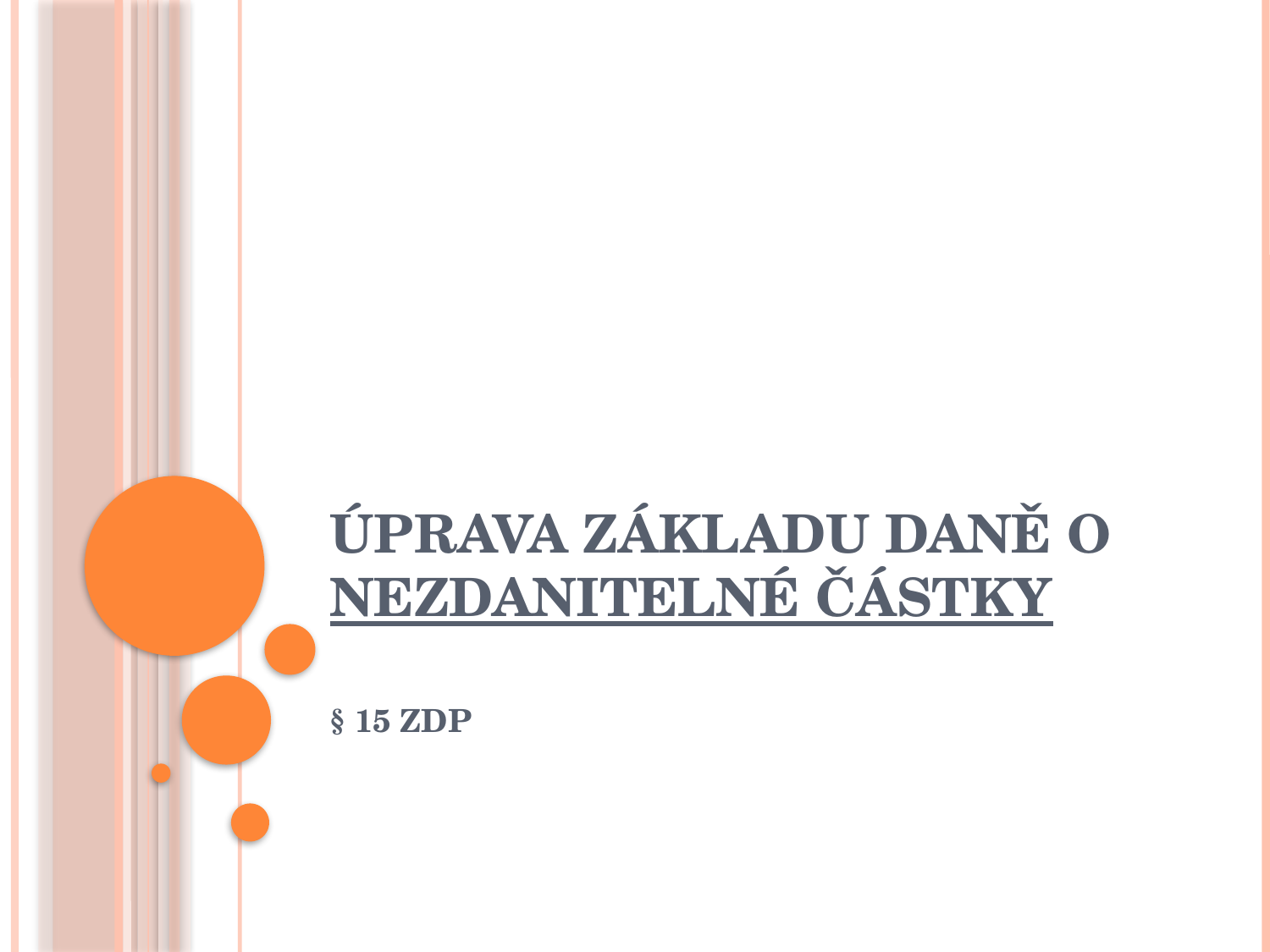

# Úprava základu daně o nezdanitelné částky
§ 15 ZDP